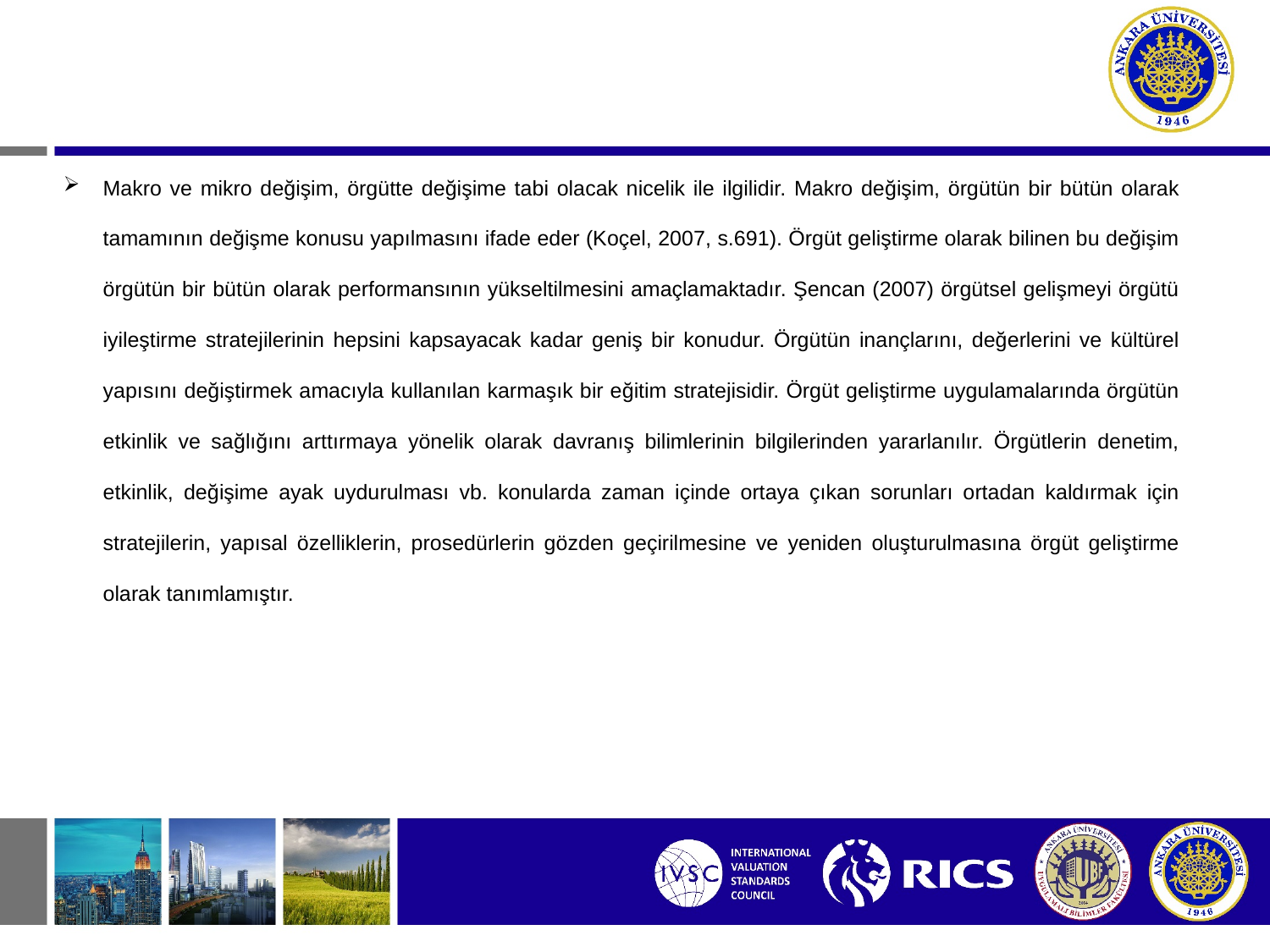

Makro ve mikro değişim, örgütte değişime tabi olacak nicelik ile ilgilidir. Makro değişim, örgütün bir bütün olarak tamamının değişme konusu yapılmasını ifade eder (Koçel, 2007, s.691). Örgüt geliştirme olarak bilinen bu değişim örgütün bir bütün olarak performansının yükseltilmesini amaçlamaktadır. Şencan (2007) örgütsel gelişmeyi örgütü iyileştirme stratejilerinin hepsini kapsayacak kadar geniş bir konudur. Örgütün inançlarını, değerlerini ve kültürel yapısını değiştirmek amacıyla kullanılan karmaşık bir eğitim stratejisidir. Örgüt geliştirme uygulamalarında örgütün etkinlik ve sağlığını arttırmaya yönelik olarak davranış bilimlerinin bilgilerinden yararlanılır. Örgütlerin denetim, etkinlik, değişime ayak uydurulması vb. konularda zaman içinde ortaya çıkan sorunları ortadan kaldırmak için stratejilerin, yapısal özelliklerin, prosedürlerin gözden geçirilmesine ve yeniden oluşturulmasına örgüt geliştirme olarak tanımlamıştır.